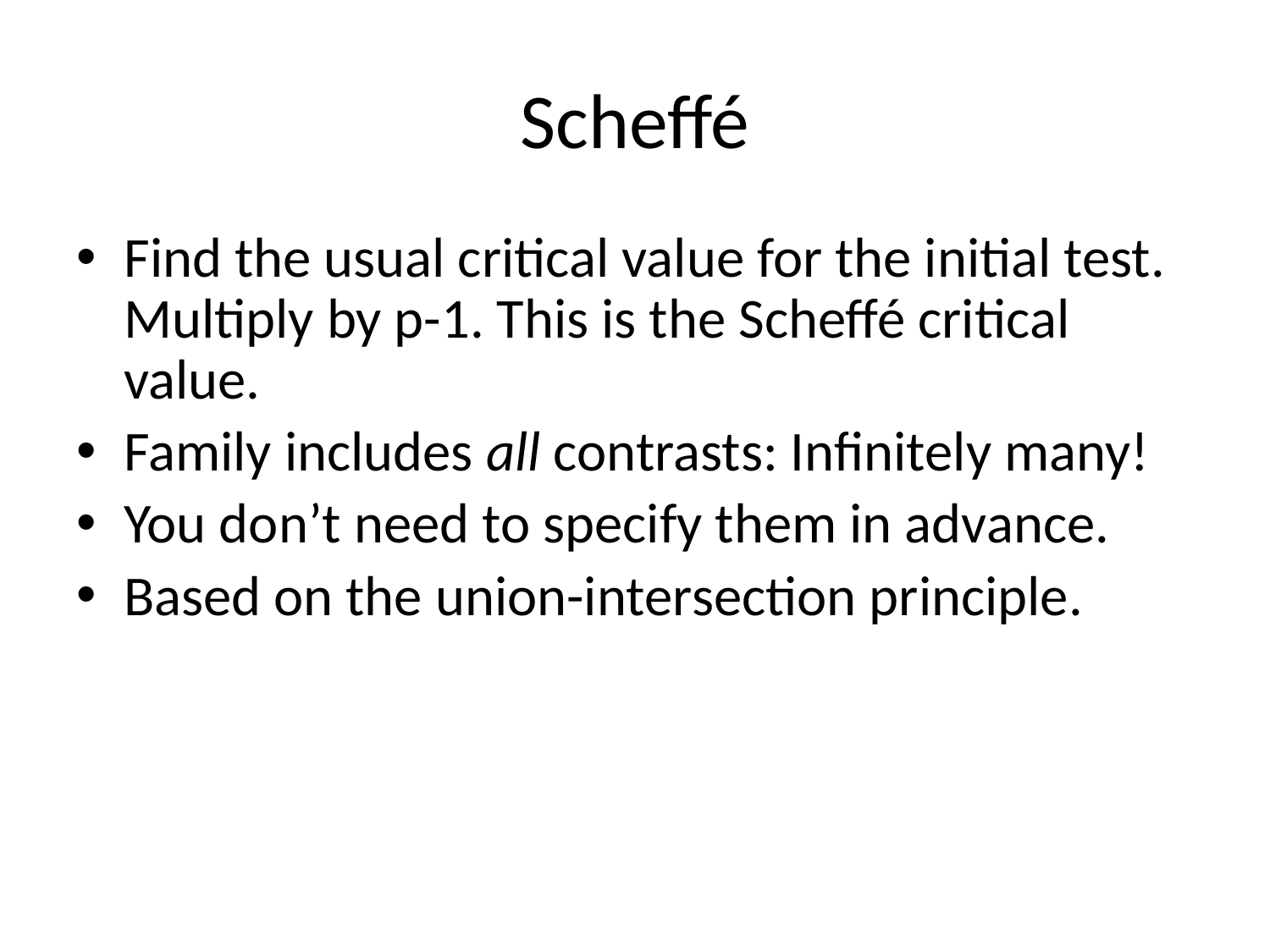

# Scheffé
Find the usual critical value for the initial test. Multiply by p-1. This is the Scheffé critical value.
Family includes all contrasts: Infinitely many!
You don’t need to specify them in advance.
Based on the union-intersection principle.